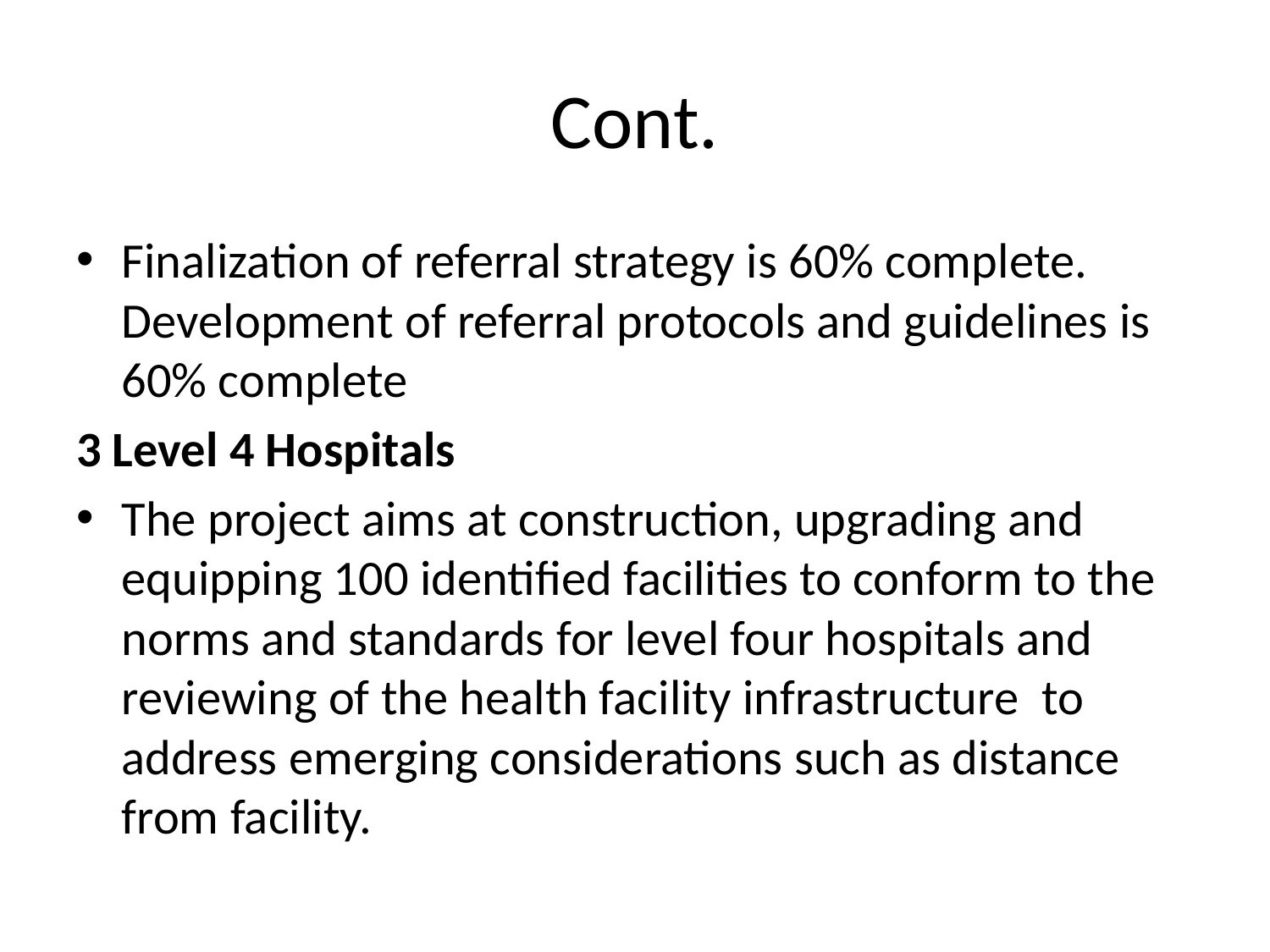

# Cont.
Finalization of referral strategy is 60% complete. Development of referral protocols and guidelines is 60% complete
3 Level 4 Hospitals
The project aims at construction, upgrading and equipping 100 identified facilities to conform to the norms and standards for level four hospitals and reviewing of the health facility infrastructure  to address emerging considerations such as distance from facility.